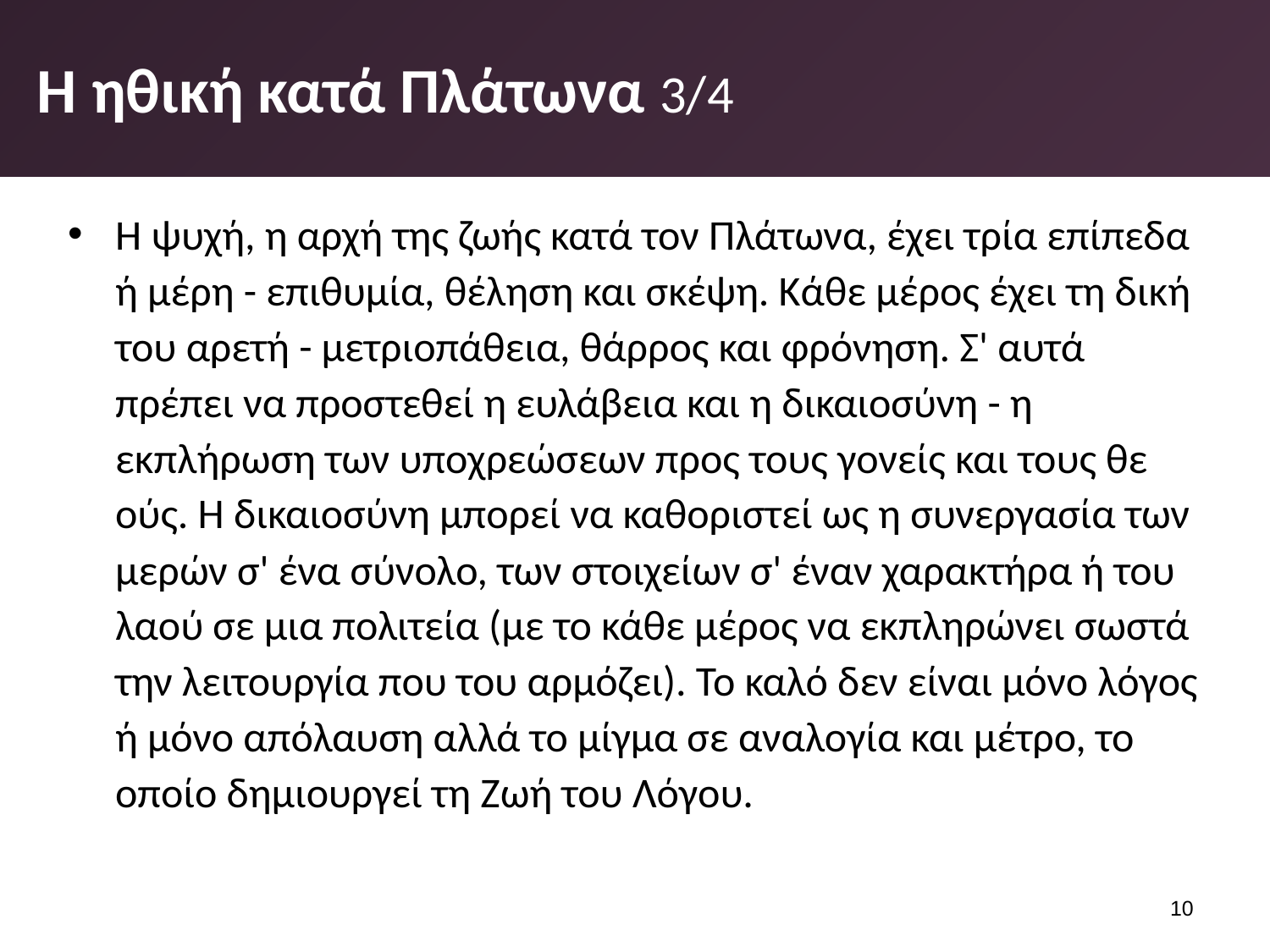

# Η ηθική κατά Πλάτωνα 3/4
Η ψυχή, η αρχή της ζωής κατά τον Πλάτωνα, έχει τρία επίπεδα ή μέρη - επιθυμία, θέληση και σκέψη. Κάθε μέρος έχει τη δική του αρετή - μετριοπάθεια, θάρρος και φρόνηση. Σ' αυτά πρέπει να προστεθεί η ευλάβεια και η δικαιοσύνη - η εκπλήρωση των υποχρεώσεων προς τους γονείς και τους θε­ούς. Η δικαιοσύνη μπορεί να καθοριστεί ως η συνεργασία των μερών σ' ένα σύνολο, των στοιχείων σ' έναν χαρακτήρα ή του λαού σε μια πολιτεία (με το κάθε μέρος να εκπληρώνει σωστά την λειτουργία που του αρμόζει). Το καλό δεν είναι μόνο λόγος ή μόνο απόλαυση αλλά το μίγμα σε αναλογία και μέτρο, το οποίο δημιουργεί τη Ζωή του Λόγου.

10